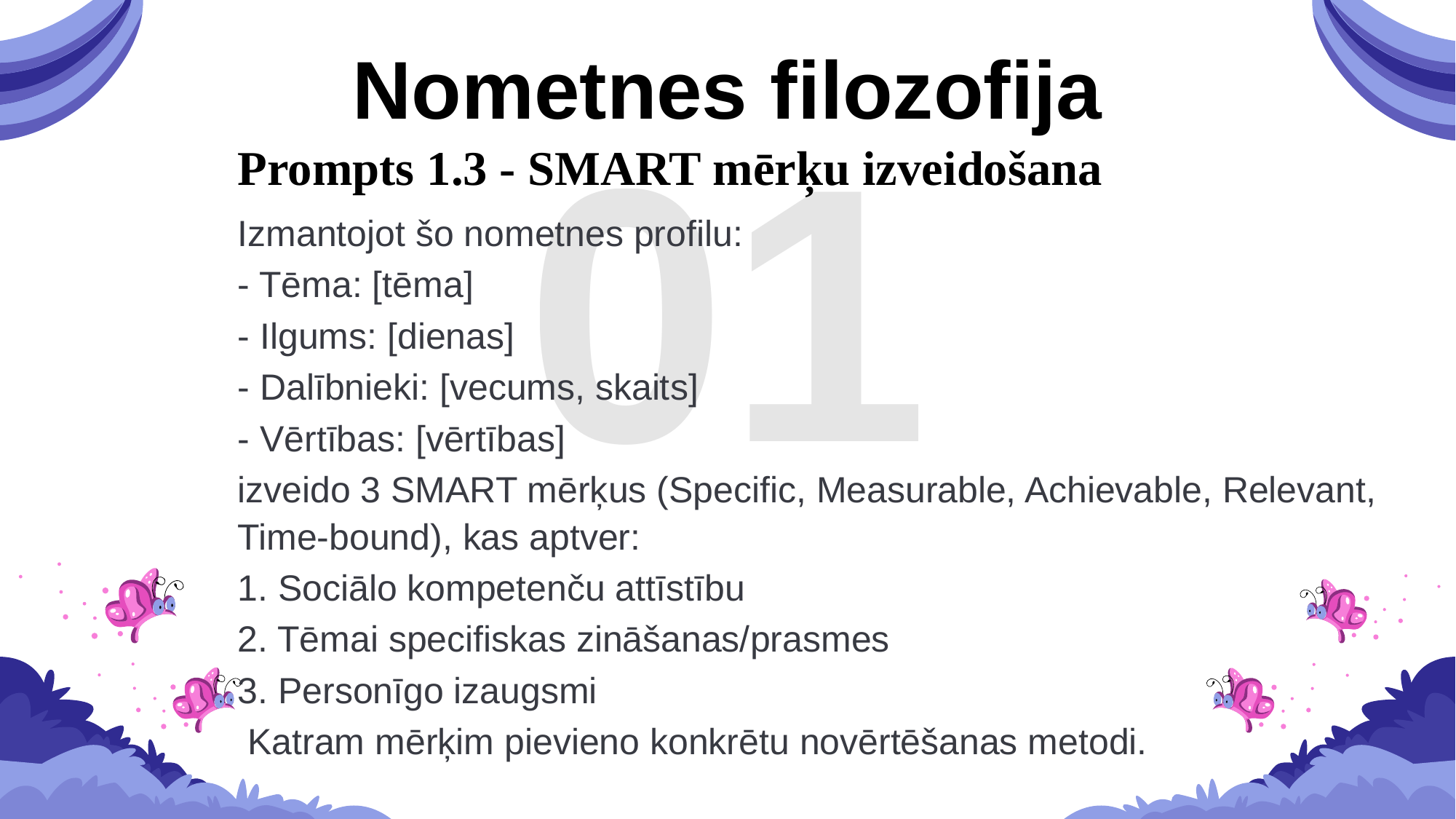

Nometnes filozofija
01
Prompts 1.3 - SMART mērķu izveidošana
Izmantojot šo nometnes profilu:
- Tēma: [tēma]
- Ilgums: [dienas]
- Dalībnieki: [vecums, skaits]
- Vērtības: [vērtības]
izveido 3 SMART mērķus (Specific, Measurable, Achievable, Relevant, Time-bound), kas aptver:
1. Sociālo kompetenču attīstību
2. Tēmai specifiskas zināšanas/prasmes
3. Personīgo izaugsmi
 Katram mērķim pievieno konkrētu novērtēšanas metodi.